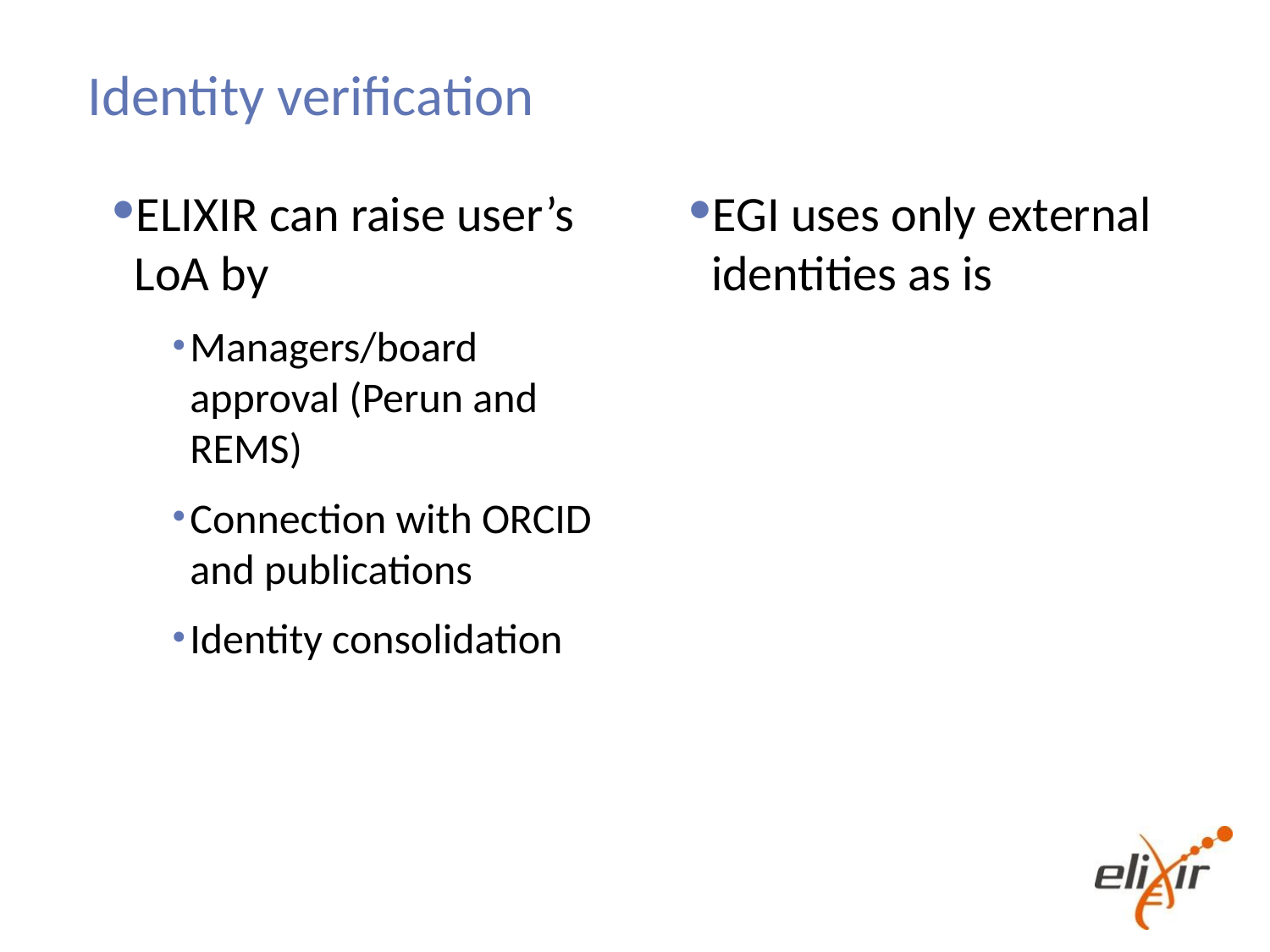

# Identity verification
ELIXIR can raise user’s LoA by
Managers/board approval (Perun and REMS)
Connection with ORCID and publications
Identity consolidation
EGI uses only external identities as is